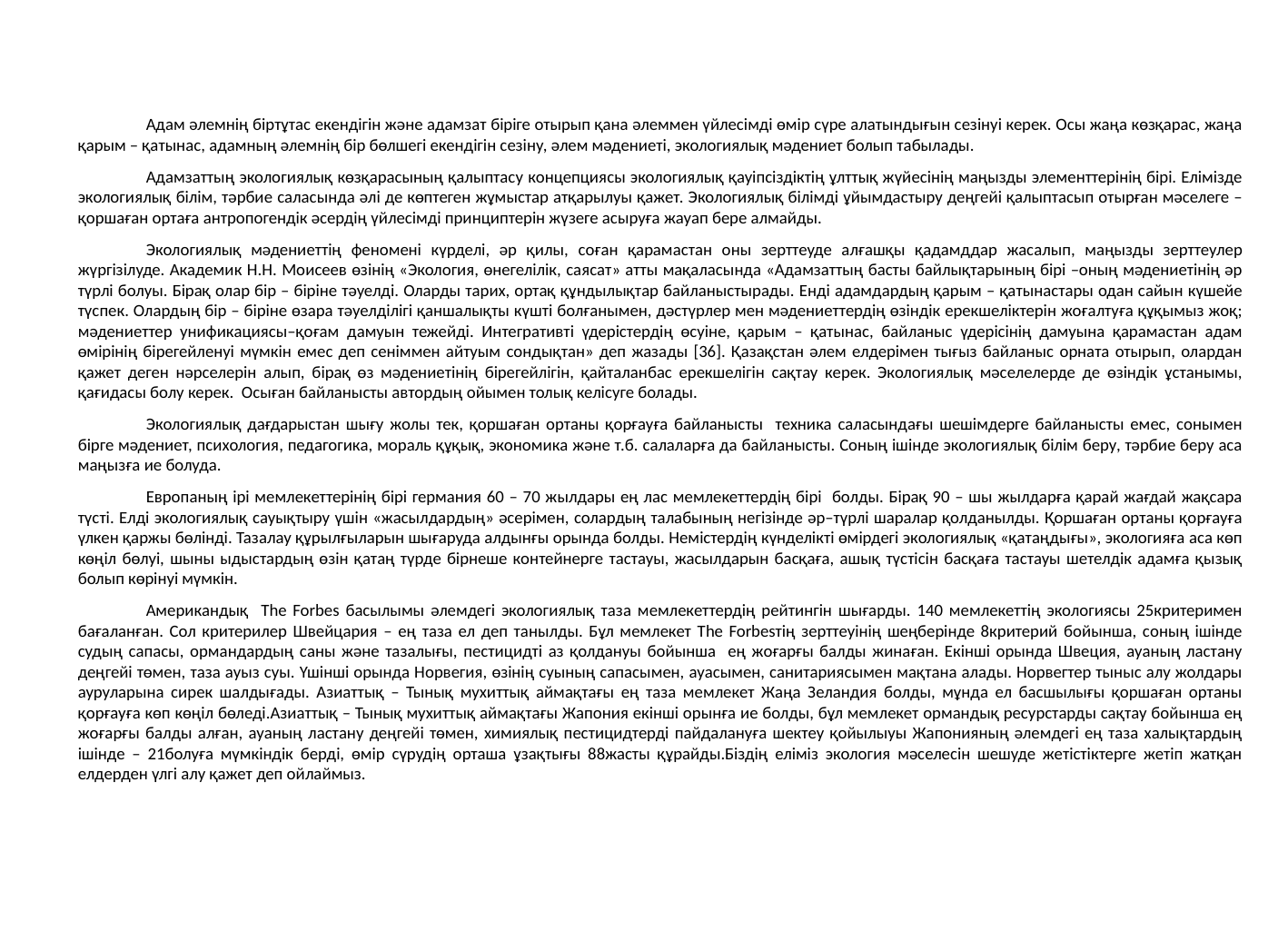

Адам әлемнің біртұтас екендігін және адамзат біріге отырып қана әлеммен үйлесімді өмір сүре алатындығын сезінуі керек. Осы жаңа көзқарас, жаңа қарым – қатынас, адамның әлемнің бір бөлшегі екендігін сезіну, әлем мәдениеті, экологиялық мәдениет болып табылады.
Адамзаттың экологиялық көзқарасының қалыптасу концепциясы экологиялық қауіпсіздіктің ұлттық жүйесінің маңызды элементтерінің бірі. Елімізде экологиялық білім, тәрбие саласында әлі де көптеген жұмыстар атқарылуы қажет. Экологиялық білімді ұйымдастыру деңгейі қалыптасып отырған мәселеге – қоршаған ортаға антропогендік әсердің үйлесімді принциптерін жүзеге асыруға жауап бере алмайды.
Экологиялық мәдениеттің феномені күрделі, әр қилы, соған қарамастан оны зерттеуде алғашқы қадамддар жасалып, маңызды зерттеулер жүргізілуде. Академик Н.Н. Моисеев өзінің «Экология, өнегелілік, саясат» атты мақаласында «Адамзаттың басты байлықтарының бірі –оның мәдениетінің әр түрлі болуы. Бірақ олар бір – біріне тәуелді. Оларды тарих, ортақ құндылықтар байланыстырады. Енді адамдардың қарым – қатынастары одан сайын күшейе түспек. Олардың бір – біріне өзара тәуелділігі қаншалықты күшті болғанымен, дәстүрлер мен мәдениеттердің өзіндік ерекшеліктерін жоғалтуға құқымыз жоқ; мәдениеттер унификациясы–қоғам дамуын тежейді. Интегративті үдерістердің өсуіне, қарым – қатынас, байланыс үдерісінің дамуына қарамастан адам өмірінің бірегейленуі мүмкін емес деп сеніммен айтуым сондықтан» деп жазады [36]. Қазақстан әлем елдерімен тығыз байланыс орната отырып, олардан қажет деген нәрселерін алып, бірақ өз мәдениетінің бірегейлігін, қайталанбас ерекшелігін сақтау керек. Экологиялық мәселелерде де өзіндік ұстанымы, қағидасы болу керек.  Осыған байланысты автордың ойымен толық келісуге болады.
Экологиялық дағдарыстан шығу жолы тек, қоршаған ортаны қорғауға байланысты  техника саласындағы шешімдерге байланысты емес, сонымен бірге мәдениет, психология, педагогика, мораль құқық, экономика және т.б. салаларға да байланысты. Соның ішінде экологиялық білім беру, тәрбие беру аса маңызға ие болуда.
Европаның ірі мемлекеттерінің бірі германия 60 – 70 жылдары ең лас мемлекеттердің бірі  болды. Бірақ 90 – шы жылдарға қарай жағдай жақсара түсті. Елді экологиялық сауықтыру үшін «жасылдардың» әсерімен, солардың талабының негізінде әр–түрлі шаралар қолданылды. Қоршаған ортаны қорғауға үлкен қаржы бөлінді. Тазалау құрылғыларын шығаруда алдынғы орында болды. Немістердің күнделікті өмірдегі экологиялық «қатаңдығы», экологияға аса көп көңіл бөлуі, шыны ыдыстардың өзін қатаң түрде бірнеше контейнерге тастауы, жасылдарын басқаға, ашық түстісін басқаға тастауы шетелдік адамға қызық болып көрінуі мүмкін.
Американдық  The Forbes басылымы әлемдегі экологиялық таза мемлекеттердің рейтингін шығарды. 140 мемлекеттің экологиясы 25критеримен бағаланған. Сол критерилер Швейцария – ең таза ел деп танылды. Бұл мемлекет The Forbesтің зерттеуінің шеңберінде 8критерий бойынша, соның ішінде судың сапасы, ормандардың саны және тазалығы, пестицидті аз қолдануы бойынша  ең жоғарғы балды жинаған. Екінші орында Швеция, ауаның ластану деңгейі төмен, таза ауыз суы. Үшінші орында Норвегия, өзінің суының сапасымен, ауасымен, санитариясымен мақтана алады. Норвегтер тыныс алу жолдары ауруларына сирек шалдығады. Азиаттық – Тынық мухиттық аймақтағы ең таза мемлекет Жаңа Зеландия болды, мұнда ел басшылығы қоршаған ортаны қорғауға көп көңіл бөледі.Азиаттық – Тынық мухиттық аймақтағы Жапония екінші орынға ие болды, бұл мемлекет ормандық ресурстарды сақтау бойынша ең жоғарғы балды алған, ауаның ластану деңгейі төмен, химиялық пестицидтерді пайдалануға шектеу қойылыуы Жапонияның әлемдегі ең таза халықтардың ішінде – 21болуға мүмкіндік берді, өмір сүрудің орташа ұзақтығы 88жасты құрайды.Біздің еліміз экология мәселесін шешуде жетістіктерге жетіп жатқан елдерден үлгі алу қажет деп ойлаймыз.